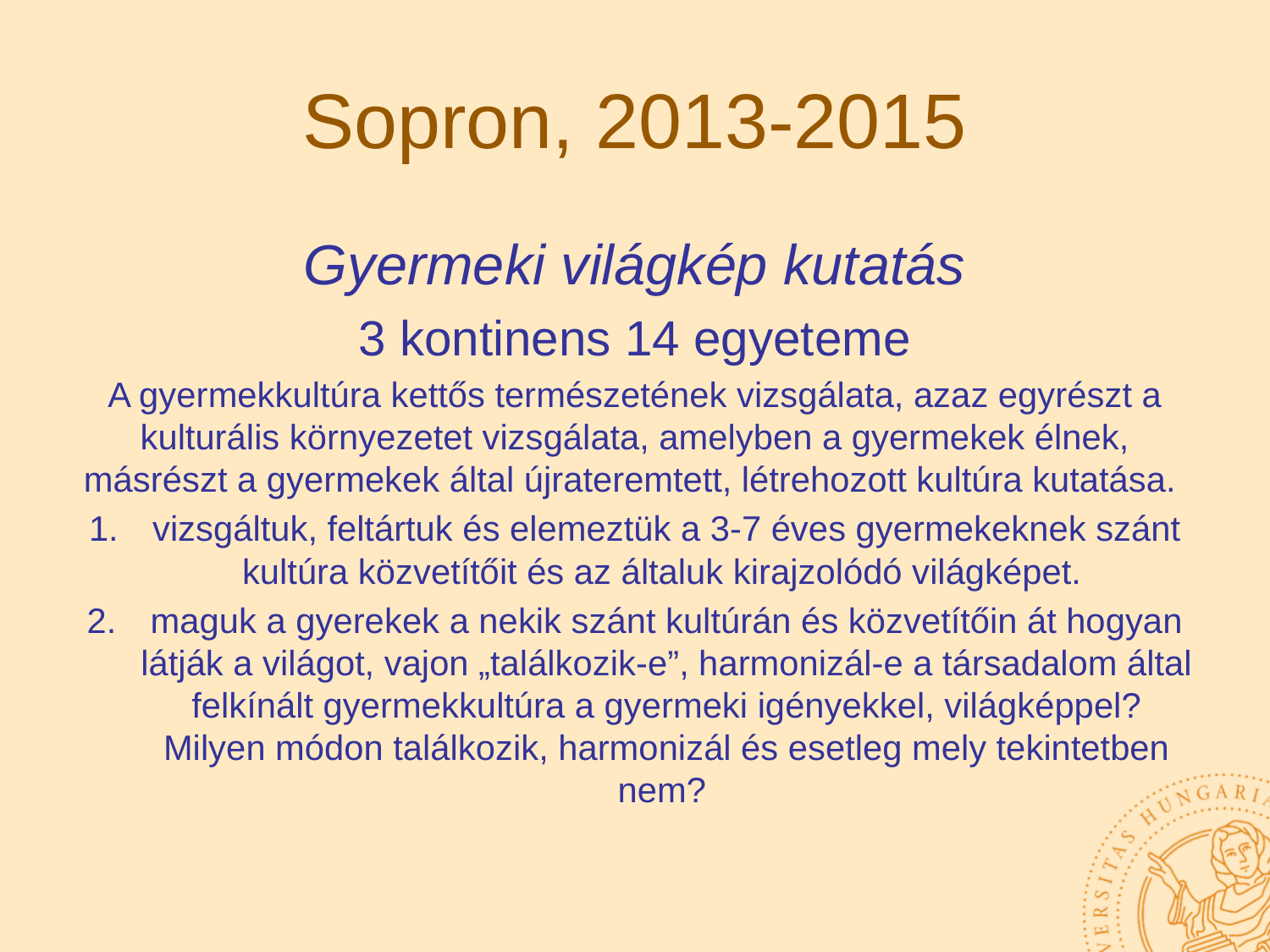

# Sopron, 2013-2015
Gyermeki világkép kutatás
3 kontinens 14 egyeteme
A gyermekkultúra kettős természetének vizsgálata, azaz egyrészt a kulturális környezetet vizsgálata, amelyben a gyermekek élnek, másrészt a gyermekek által újrateremtett, létrehozott kultúra kutatása.
vizsgáltuk, feltártuk és elemeztük a 3-7 éves gyermekeknek szánt kultúra közvetítőit és az általuk kirajzolódó világképet.
maguk a gyerekek a nekik szánt kultúrán és közvetítőin át hogyan látják a világot, vajon „találkozik-e”, harmonizál-e a társadalom által felkínált gyermekkultúra a gyermeki igényekkel, világképpel? Milyen módon találkozik, harmonizál és esetleg mely tekintetben nem?